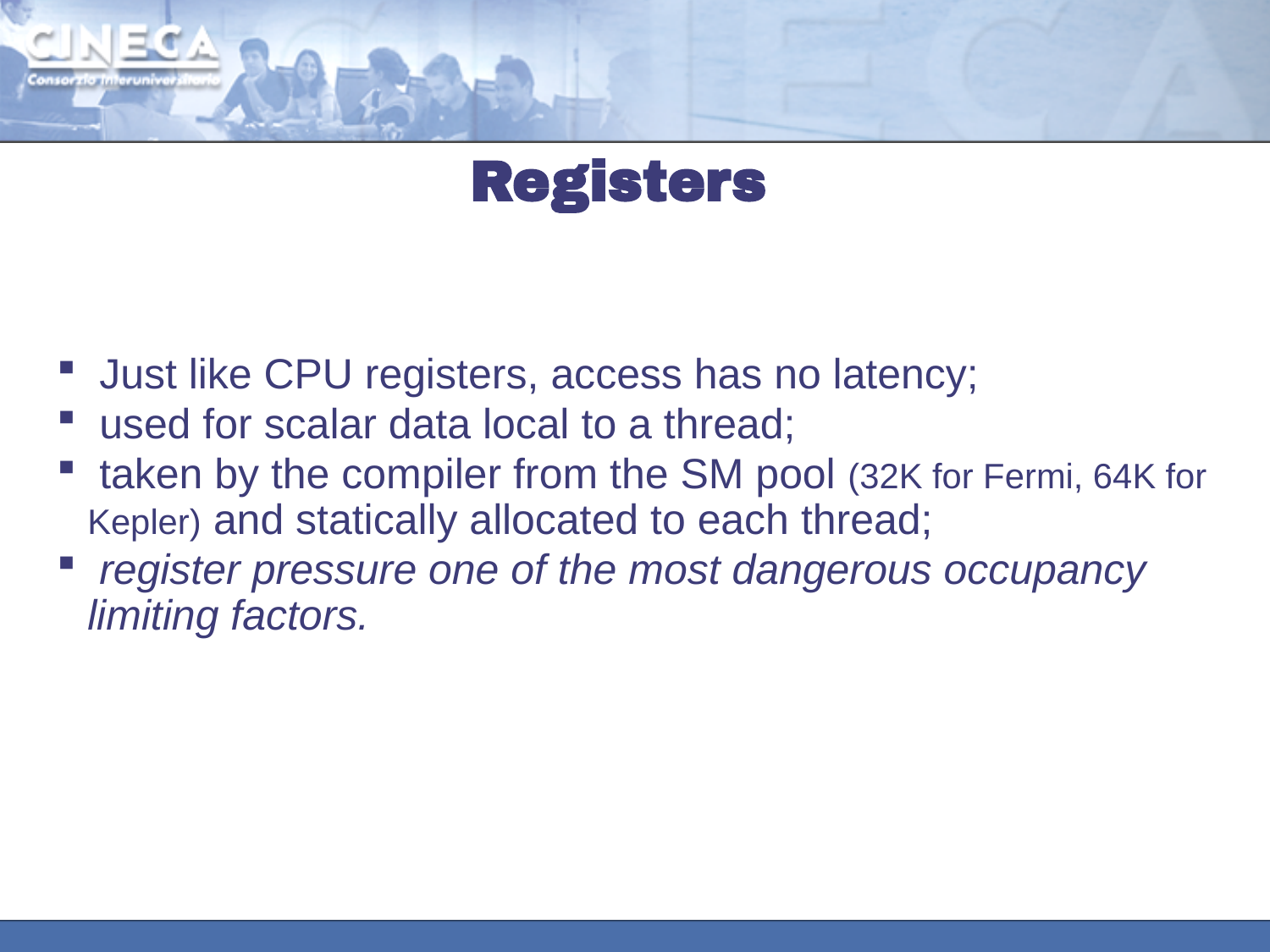

# Registers
 Just like CPU registers, access has no latency;
 used for scalar data local to a thread;
 taken by the compiler from the SM pool (32K for Fermi, 64K for Kepler) and statically allocated to each thread;
 register pressure one of the most dangerous occupancy limiting factors.